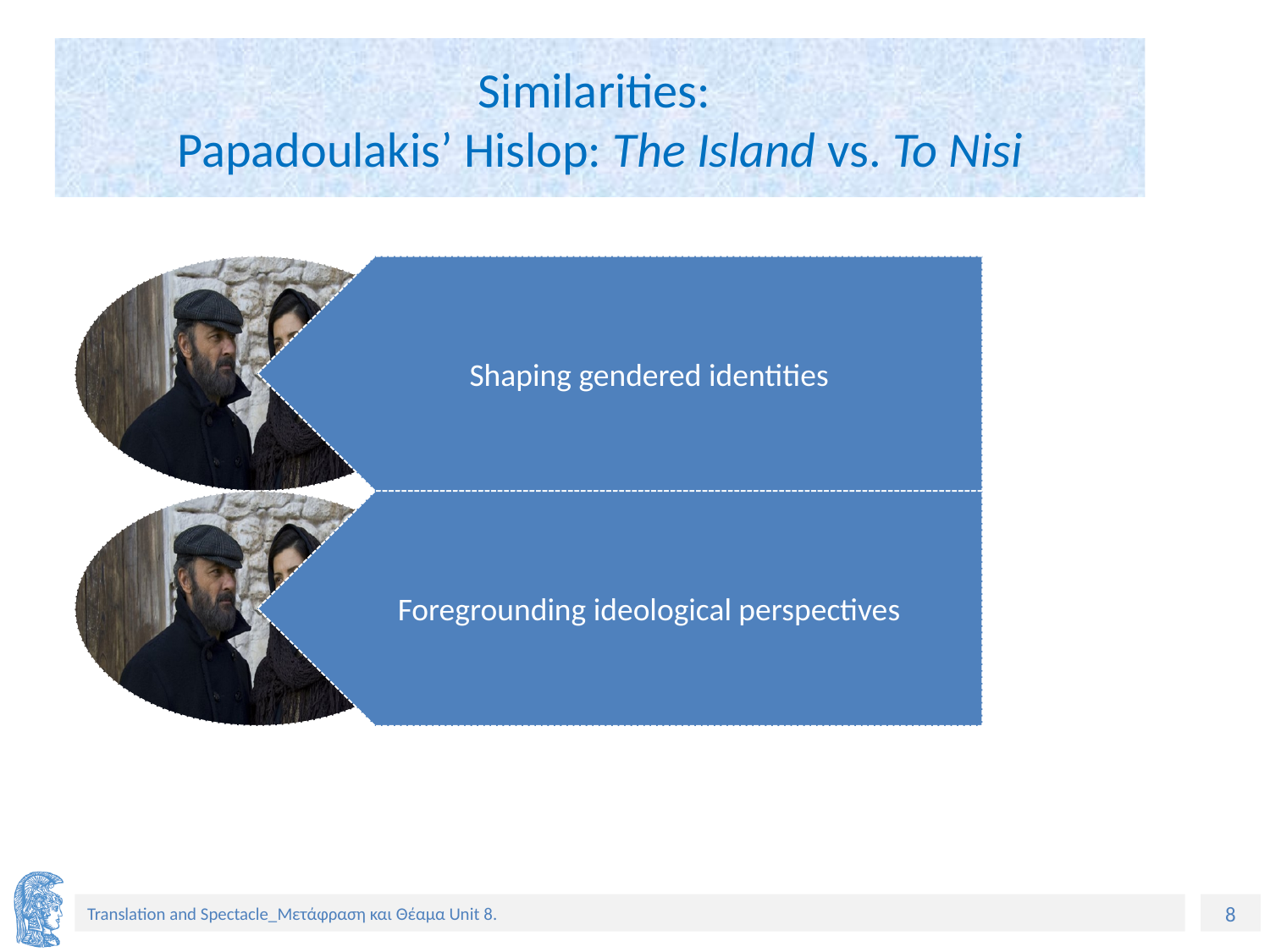

# Similarities: Papadoulakis’ Hislop: The Island vs. To Nisi
Shaping gendered identities
Foregrounding ideological perspectives